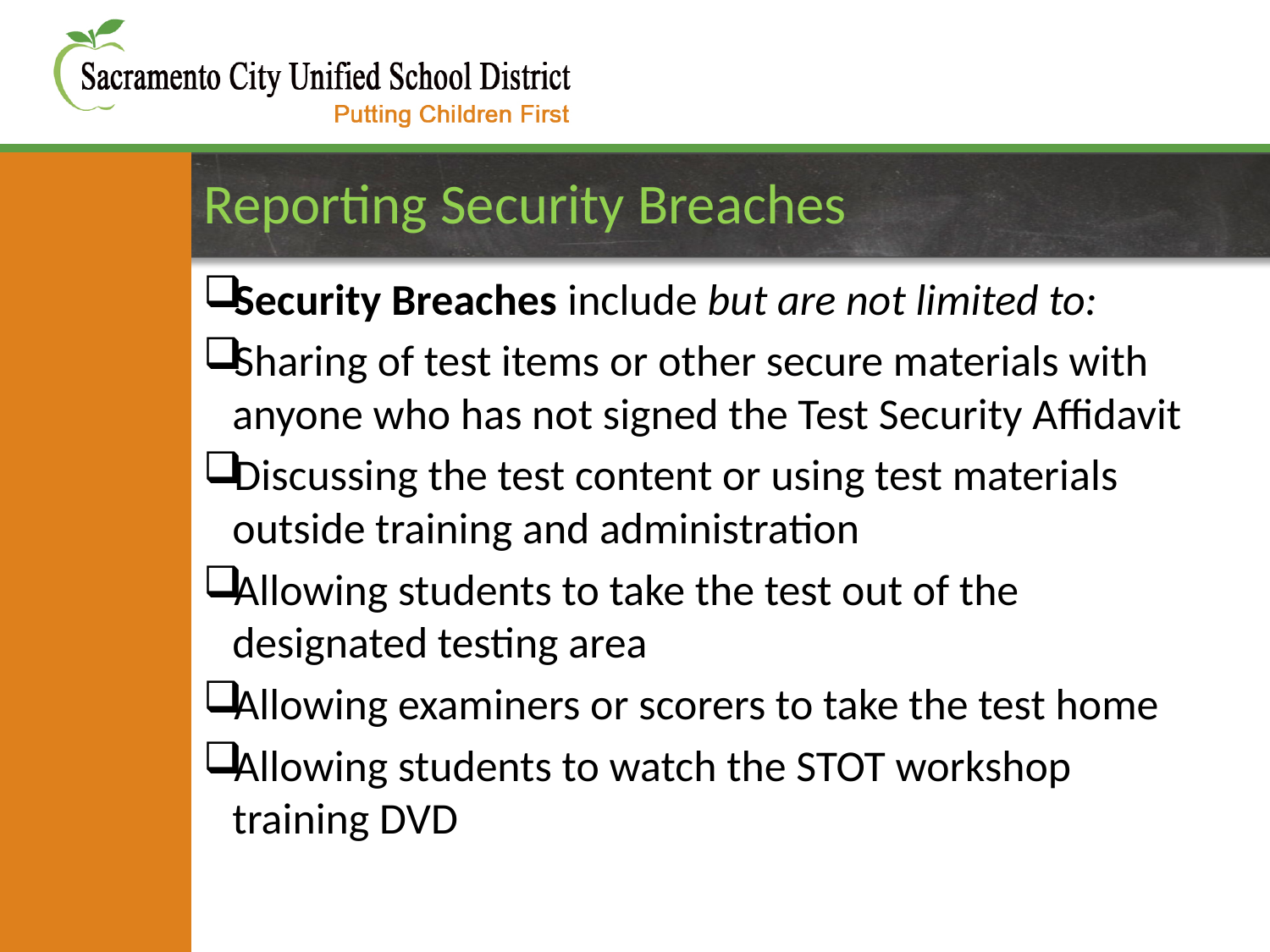

# Reporting Security Breaches
Security Breaches include but are not limited to:
Sharing of test items or other secure materials with anyone who has not signed the Test Security Affidavit
Discussing the test content or using test materials outside training and administration
Allowing students to take the test out of the designated testing area
Allowing examiners or scorers to take the test home
Allowing students to watch the STOT workshop training DVD